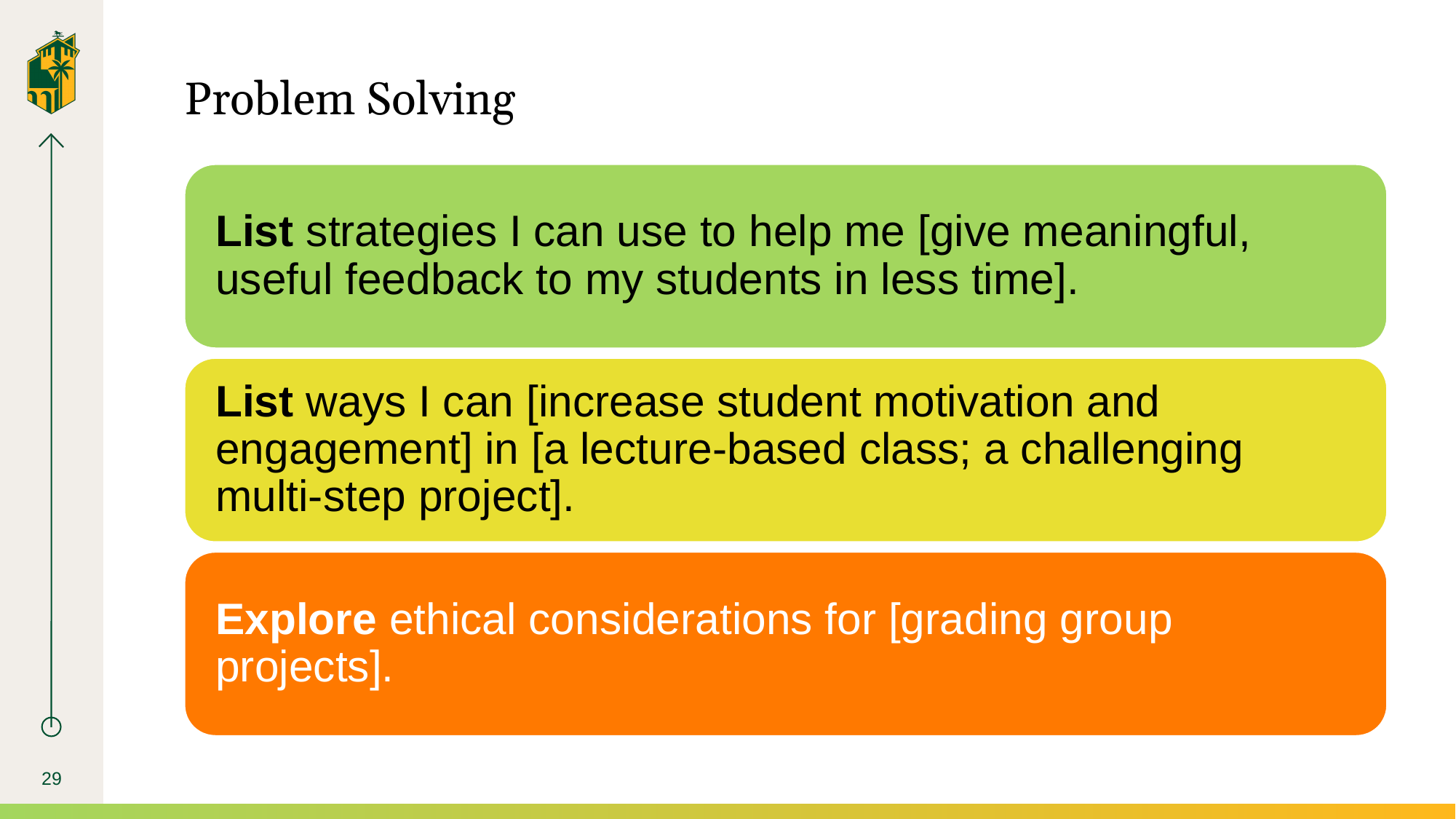

# Problem Solving
List strategies I can use to help me [give meaningful, useful feedback to my students in less time].
List ways I can [increase student motivation and engagement] in [a lecture-based class; a challenging multi-step project].
Explore ethical considerations for [grading group projects].
29